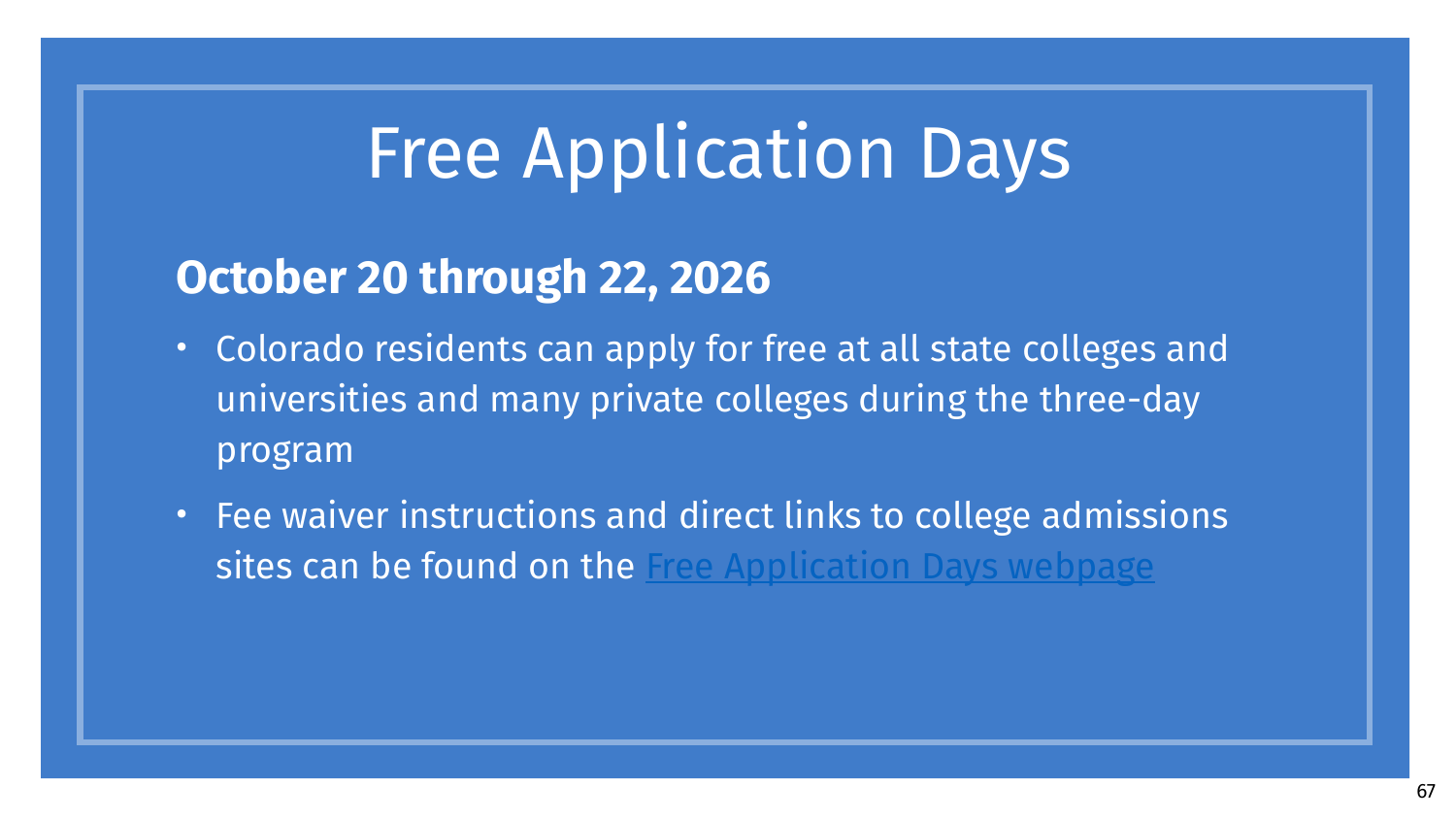

# Free Application Days
October 20 through 22, 2026
Colorado residents can apply for free at all state colleges and universities and many private colleges during the three-day program
Fee waiver instructions and direct links to college admissions sites can be found on the Free Application Days webpage
67